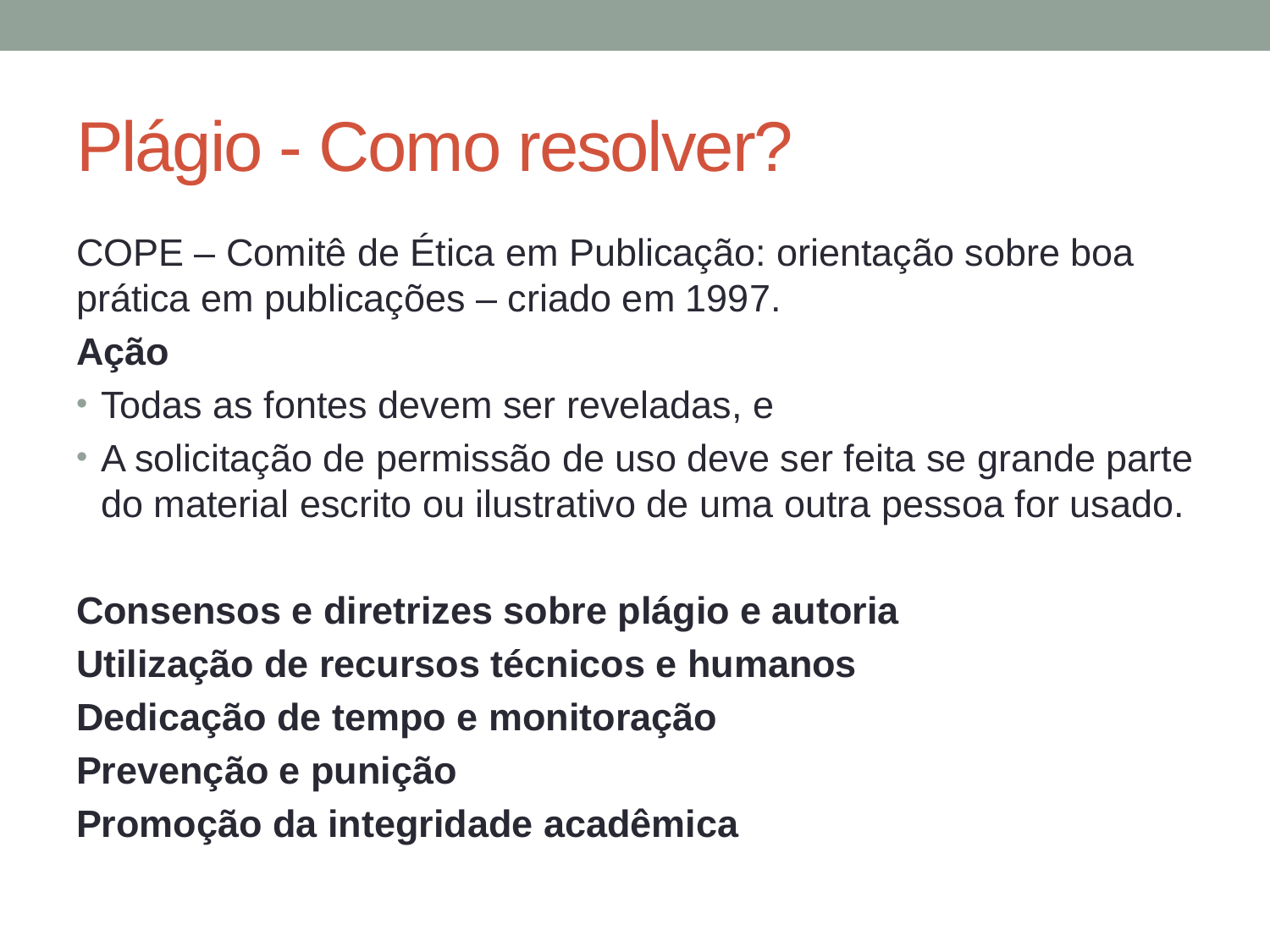

# Plágio - Como resolver?
COPE – Comitê de Ética em Publicação: orientação sobre boa prática em publicações – criado em 1997.
Ação
Todas as fontes devem ser reveladas, e
A solicitação de permissão de uso deve ser feita se grande parte do material escrito ou ilustrativo de uma outra pessoa for usado.

Consensos e diretrizes sobre plágio e autoria
Utilização de recursos técnicos e humanos
Dedicação de tempo e monitoração
Prevenção e punição
Promoção da integridade acadêmica